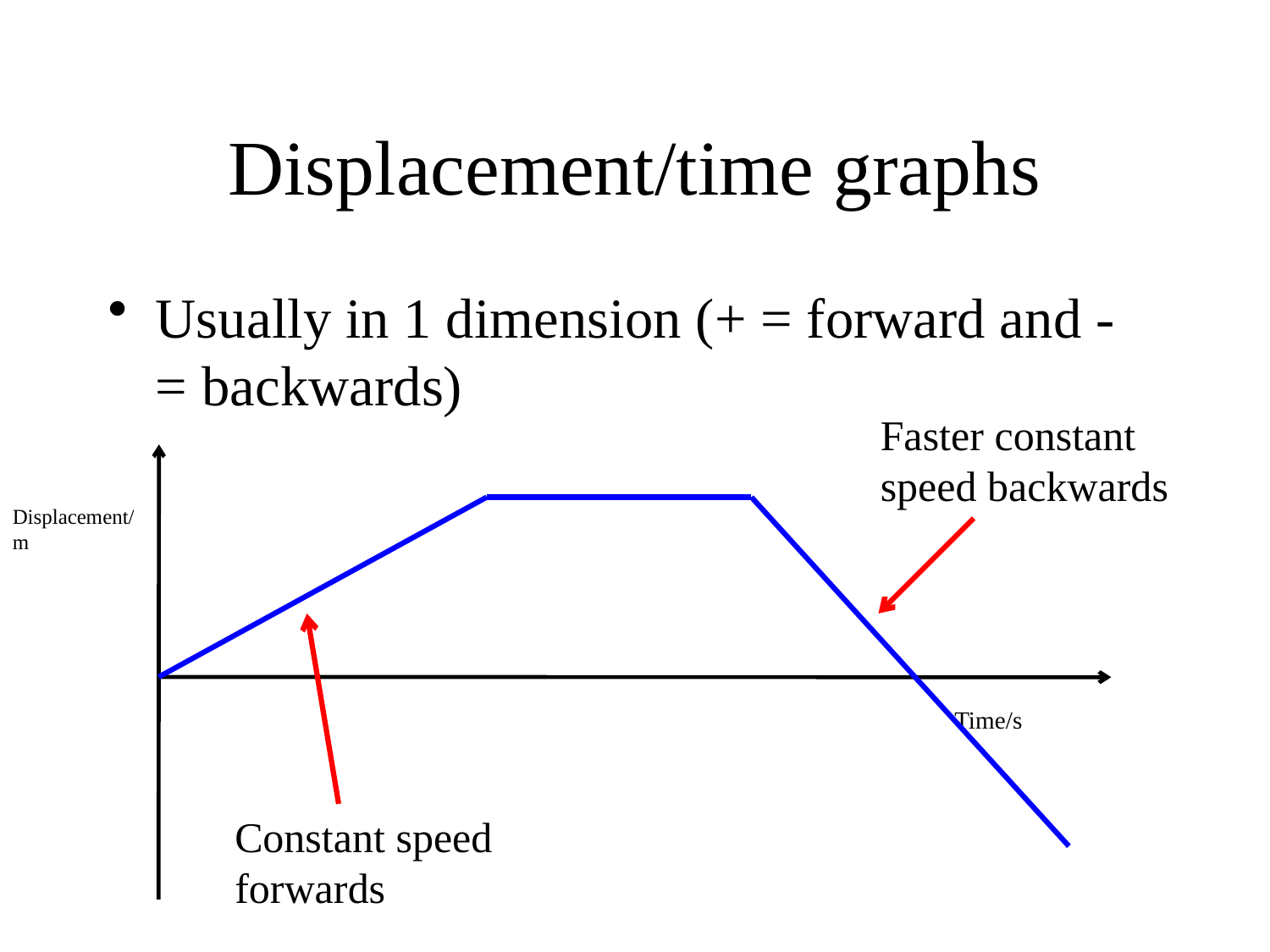

# Displacement/time graphs
Usually in 1 dimension (+ = forward and - = backwards)
Faster constant speed backwards
Displacement/m
Time/s
Constant speed forwards